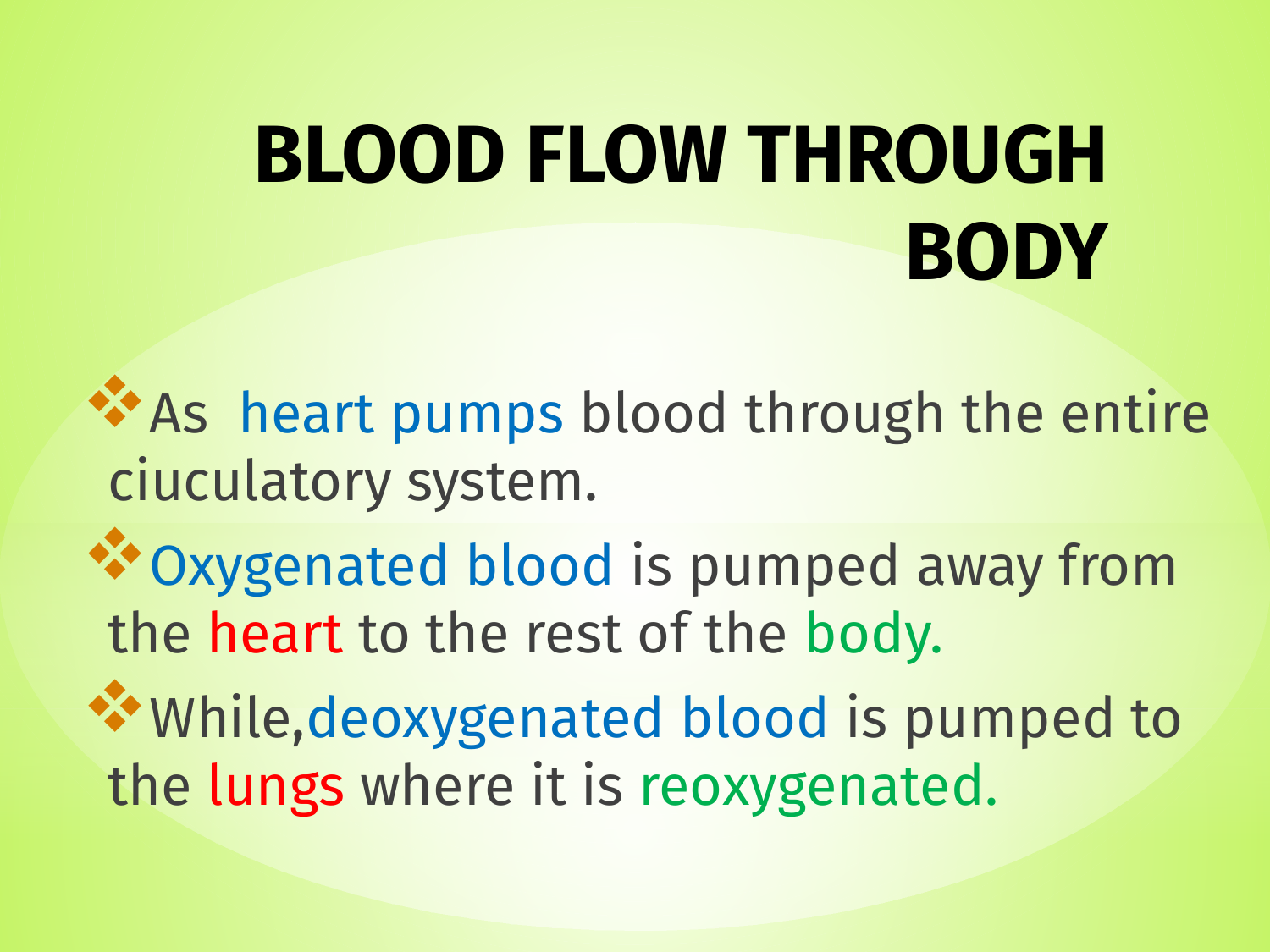

# BLOOD FLOW THROUGH BODY
As  heart pumps blood through the entire ciuculatory system.
Oxygenated blood is pumped away from the heart to the rest of the body.
While,deoxygenated blood is pumped to the lungs where it is reoxygenated.